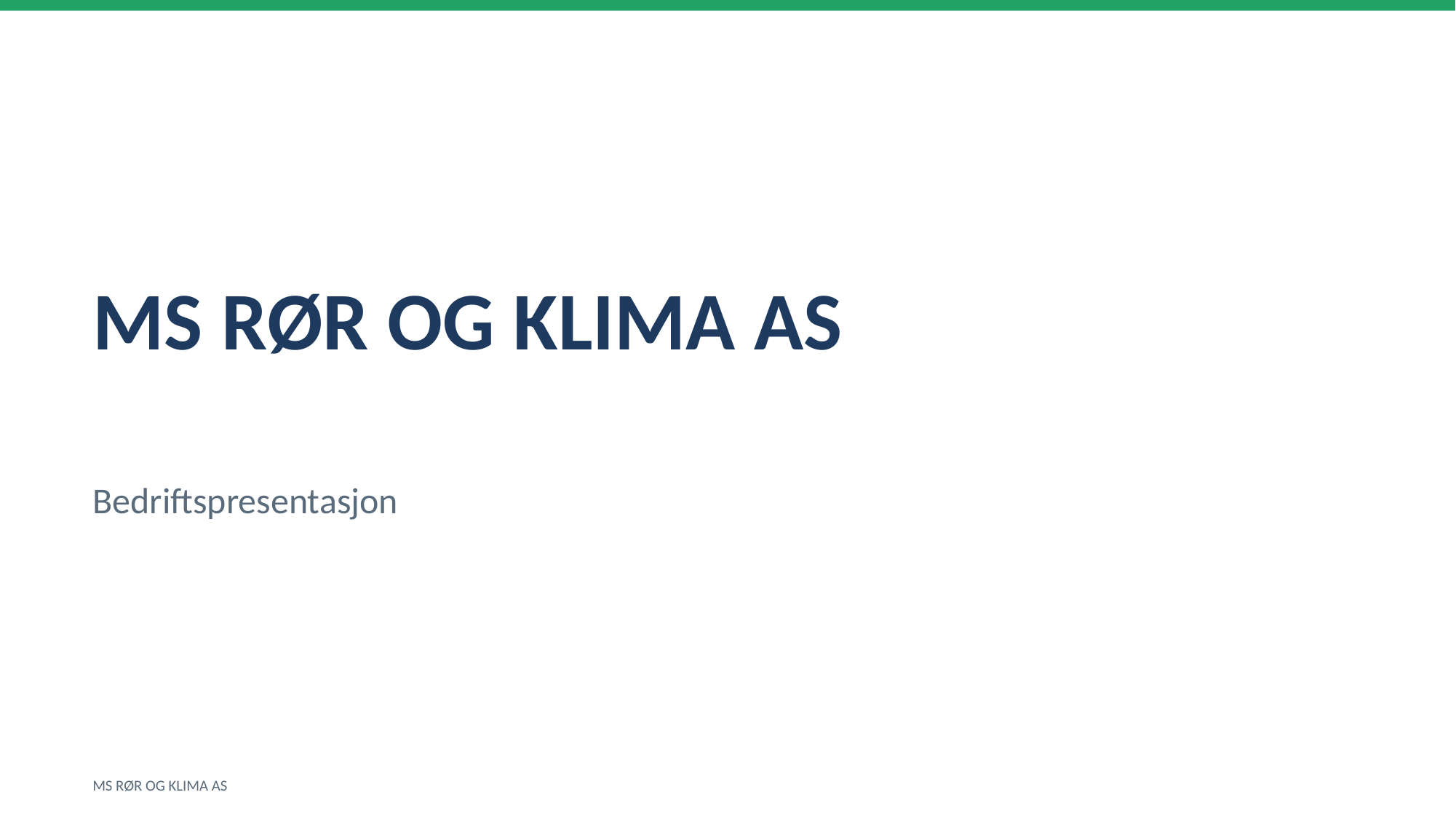

MS RØR OG KLIMA AS
Bedriftspresentasjon
MS RØR OG KLIMA AS